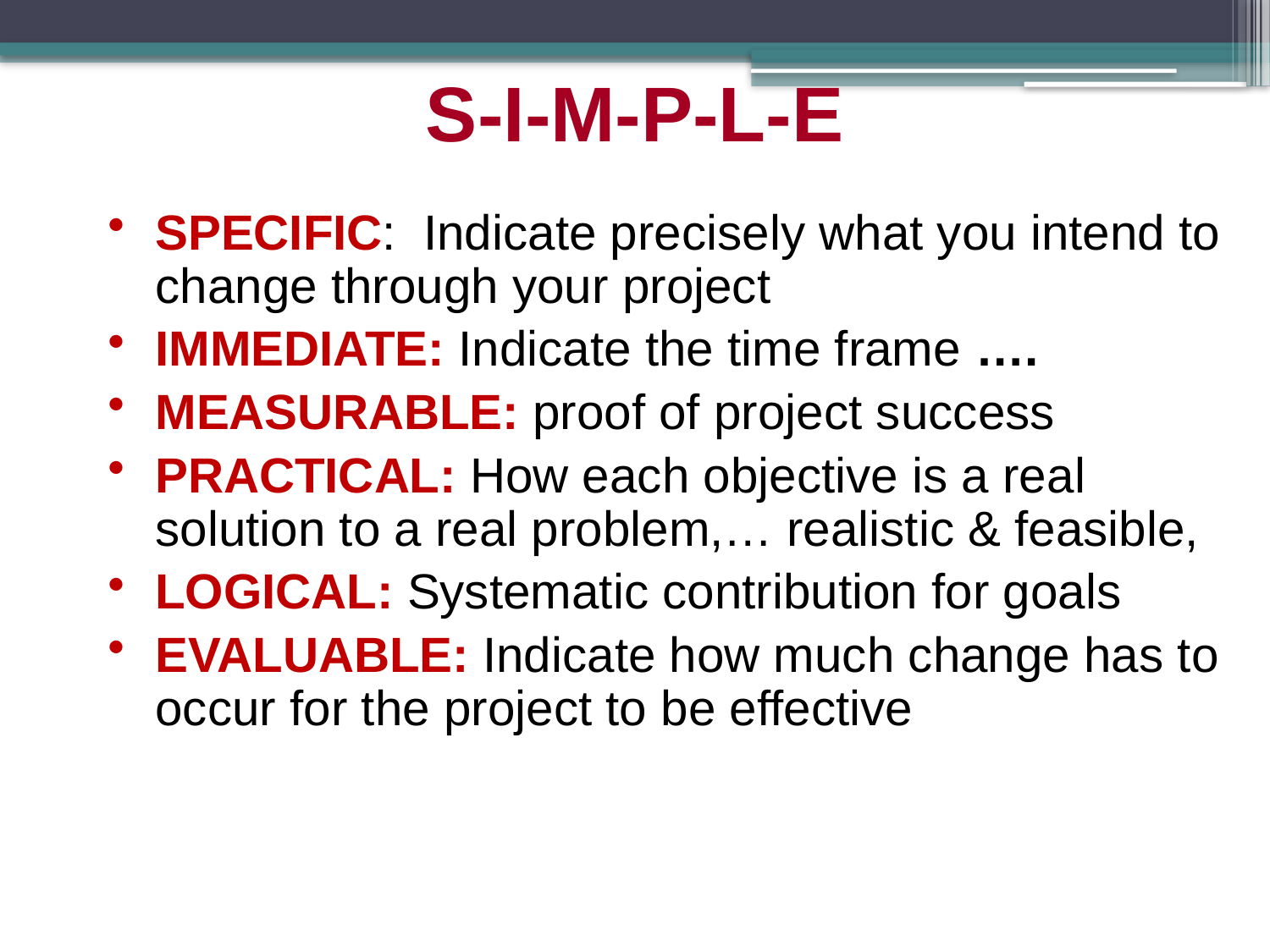

S-I-M-P-L-E
SPECIFIC:  Indicate precisely what you intend to change through your project
IMMEDIATE: Indicate the time frame ….
MEASURABLE: proof of project success
PRACTICAL: How each objective is a real solution to a real problem,… realistic & feasible,
LOGICAL: Systematic contribution for goals
EVALUABLE: Indicate how much change has to occur for the project to be effective